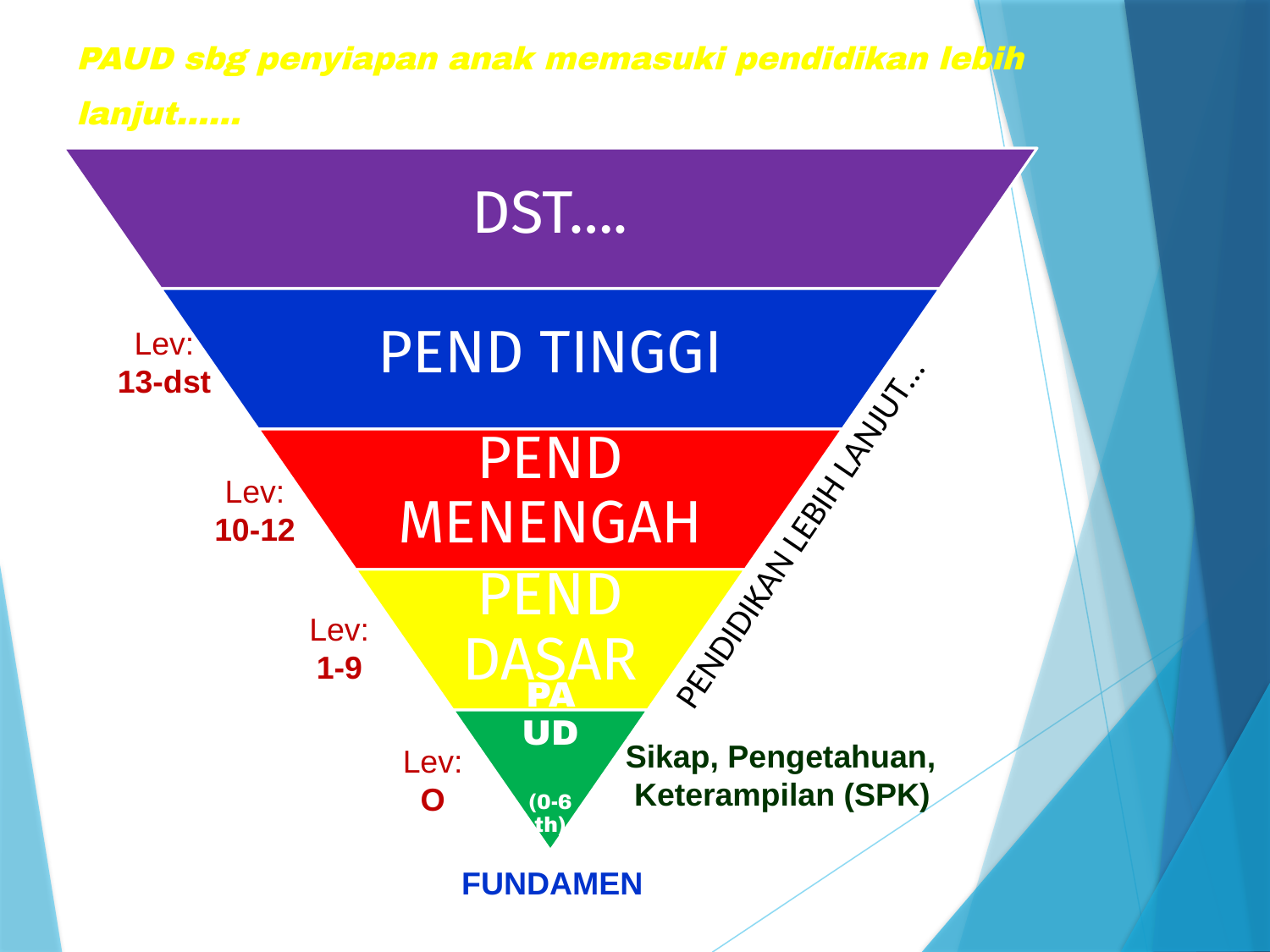

# PAUD sbg penyiapan anak memasuki pendidikan lebih lanjut……
DST….
PEND TINGGI
PEND MENENGAH
PEND DASAR
PAUD     (0-6 th)
Lev:
13-dst
PENDIDIKAN LEBIH LANJUT…
Lev:
10-12
Lev:
1-9
Sikap, Pengetahuan,
 Keterampilan (SPK)
Lev:
O
FUNDAMEN